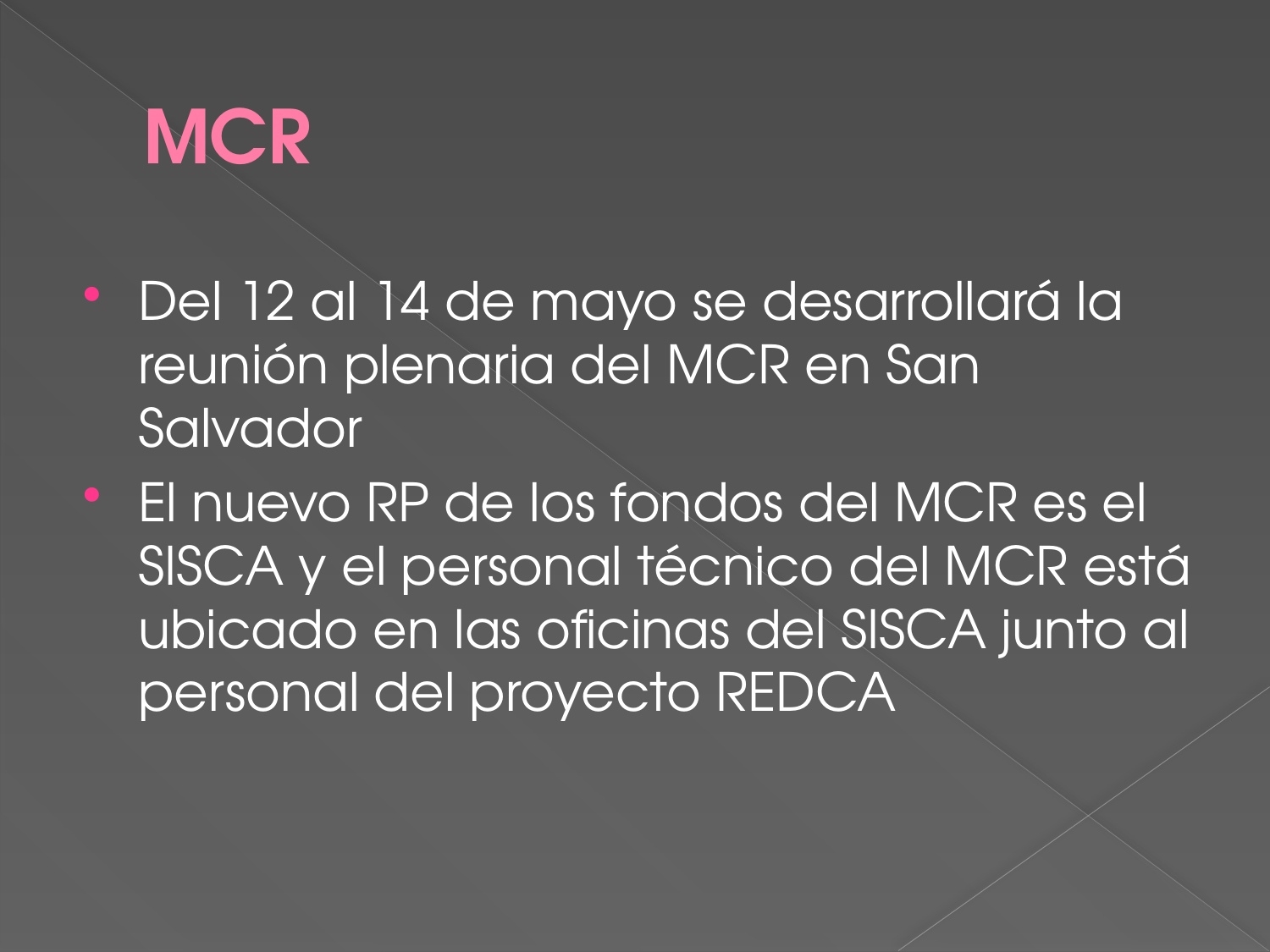

# MCR
Del 12 al 14 de mayo se desarrollará la reunión plenaria del MCR en San Salvador
El nuevo RP de los fondos del MCR es el SISCA y el personal técnico del MCR está ubicado en las oficinas del SISCA junto al personal del proyecto REDCA